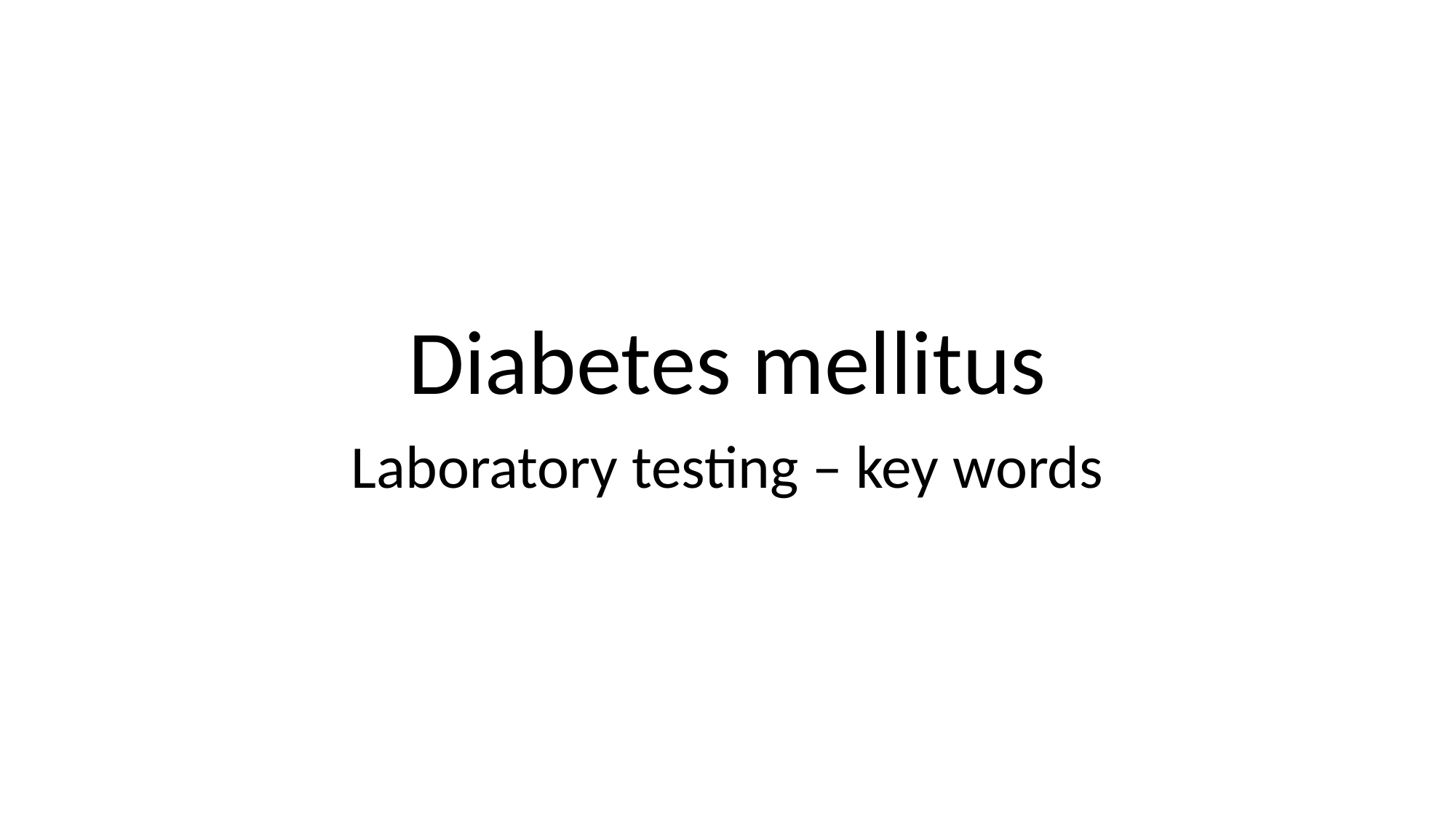

# Diabetes mellitus
Laboratory testing – key words